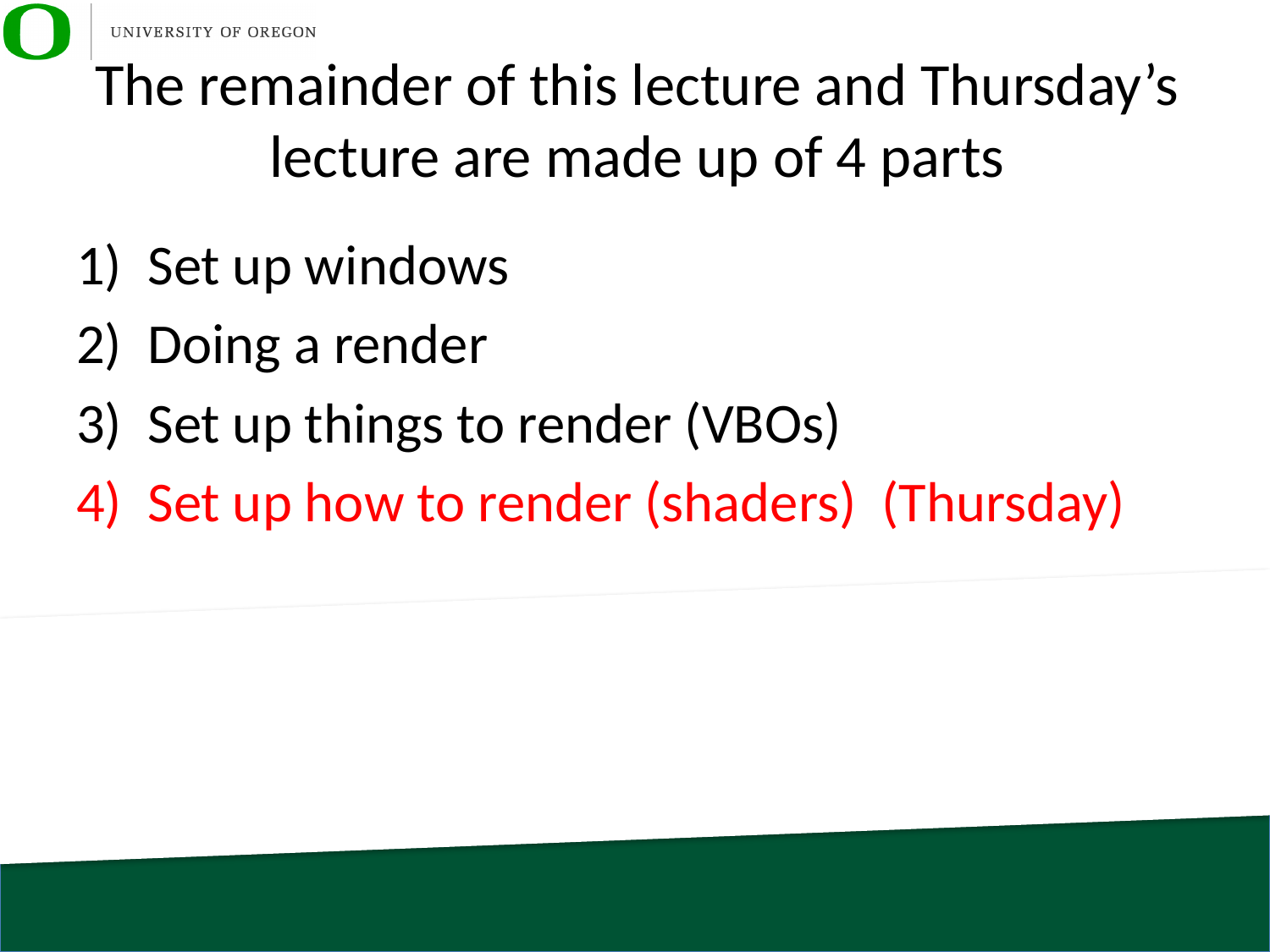

# The remainder of this lecture and Thursday’s lecture are made up of 4 parts
Set up windows
Doing a render
Set up things to render (VBOs)
Set up how to render (shaders)  (Thursday)